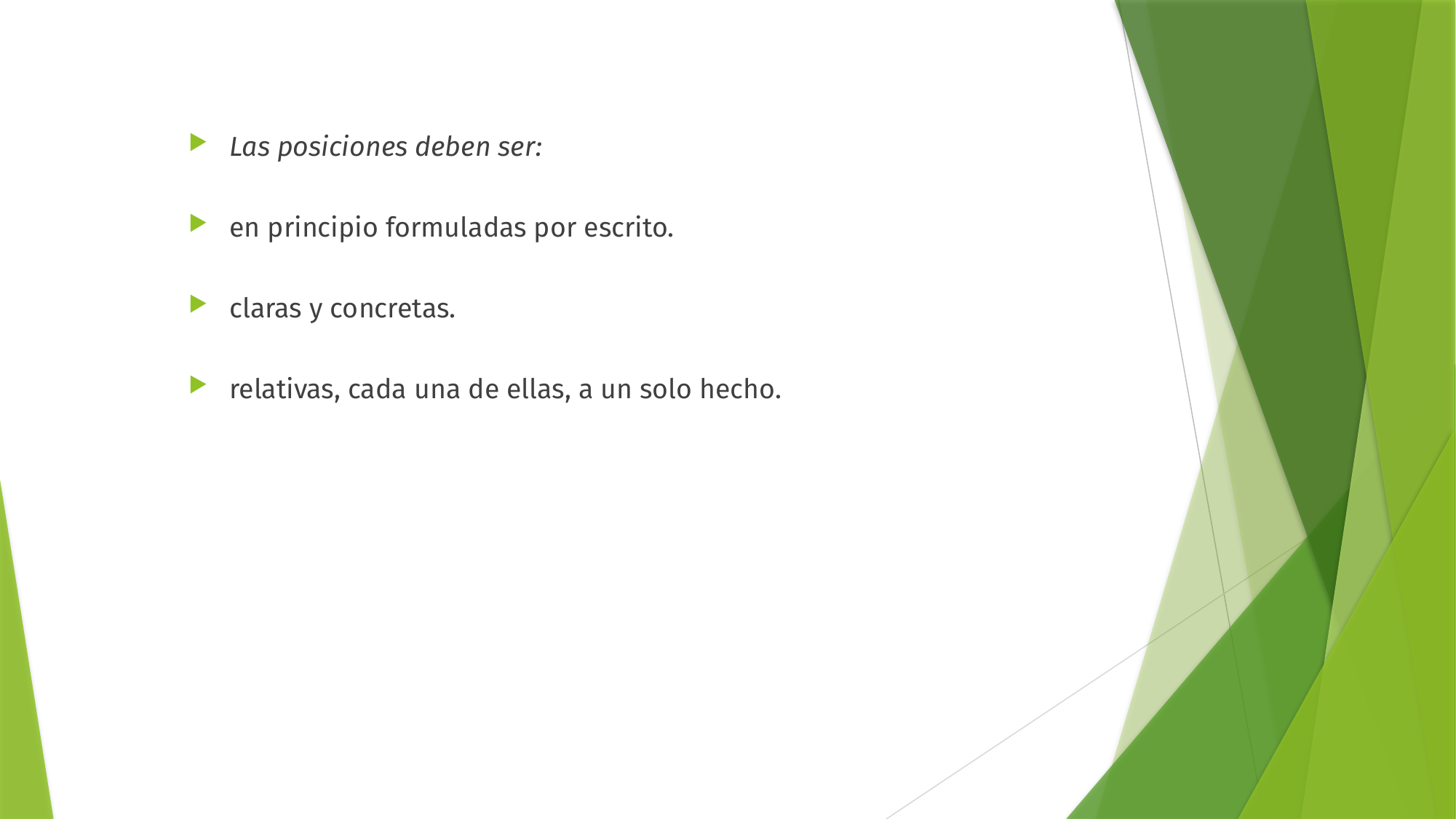

Las posiciones deben ser:
en principio formuladas por escrito.
claras y concretas.
relativas, cada una de ellas, a un solo hecho.